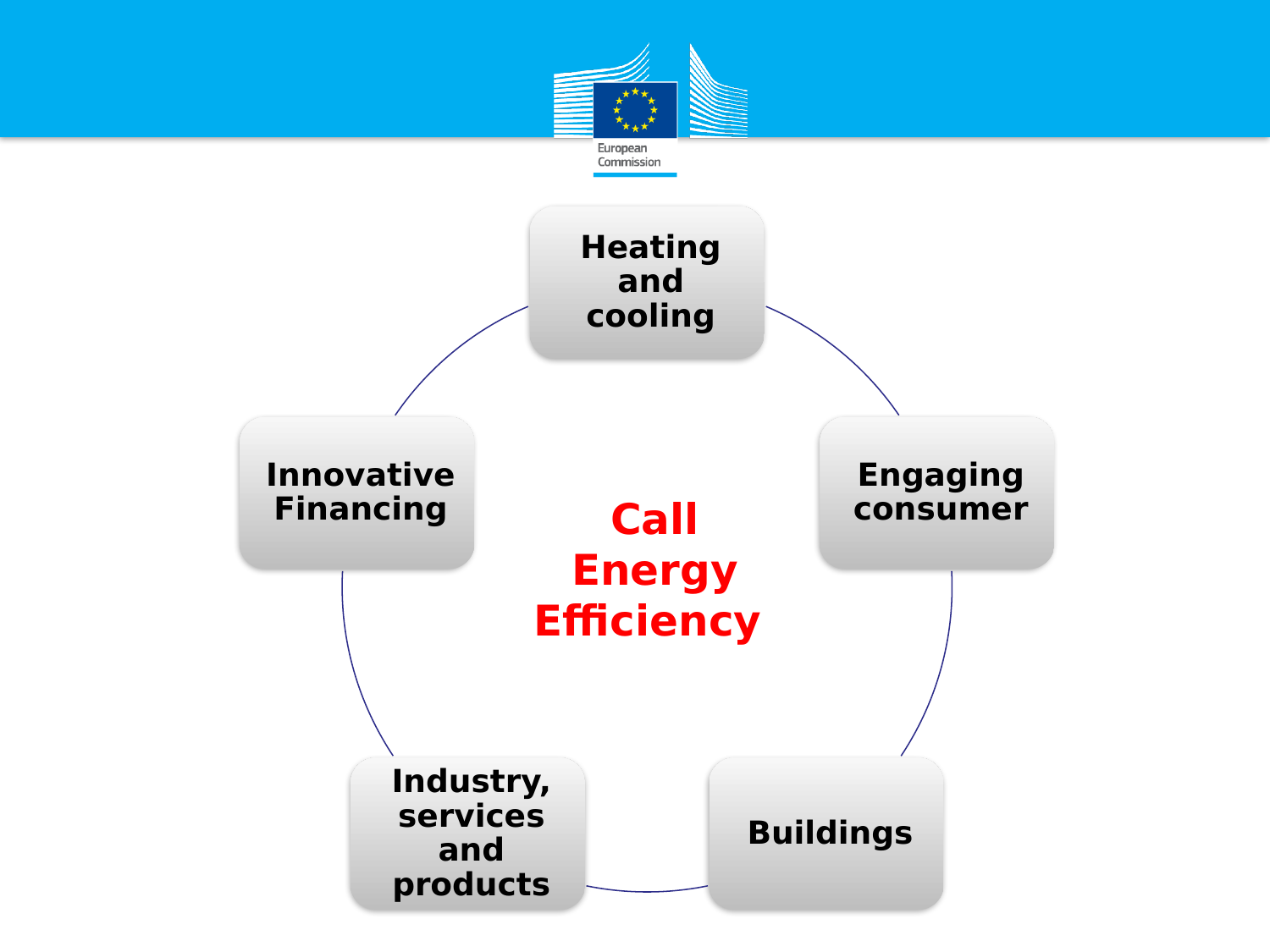

Heating and cooling
Engaging consumer
Buildings
Industry, services and products
Innovative Financing
Call Energy Efficiency